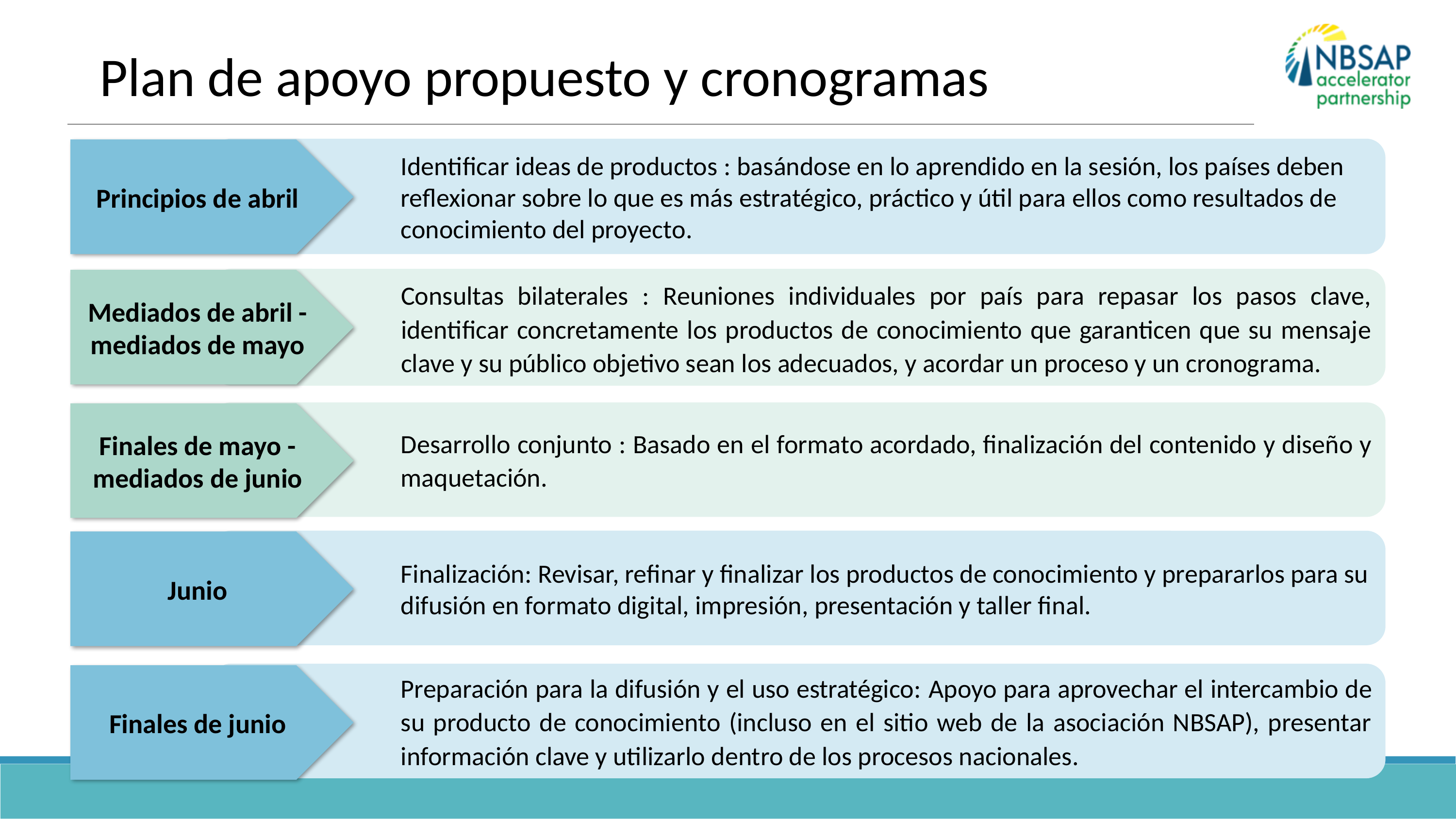

Plan de apoyo propuesto y cronogramas
Identificar ideas de productos : basándose en lo aprendido en la sesión, los países deben reflexionar sobre lo que es más estratégico, práctico y útil para ellos como resultados de conocimiento del proyecto.
Principios de abril
Consultas bilaterales : Reuniones individuales por país para repasar los pasos clave, identificar concretamente los productos de conocimiento que garanticen que su mensaje clave y su público objetivo sean los adecuados, y acordar un proceso y un cronograma.
Mediados de abril - mediados de mayo

Desarrollo conjunto : Basado en el formato acordado, finalización del contenido y diseño y maquetación.

Finales de mayo - mediados de junio

Finalización: Revisar, refinar y finalizar los productos de conocimiento y prepararlos para su difusión en formato digital, impresión, presentación y taller final.

Junio

Preparación para la difusión y el uso estratégico: Apoyo para aprovechar el intercambio de su producto de conocimiento (incluso en el sitio web de la asociación NBSAP), presentar información clave y utilizarlo dentro de los procesos nacionales.

Finales de junio